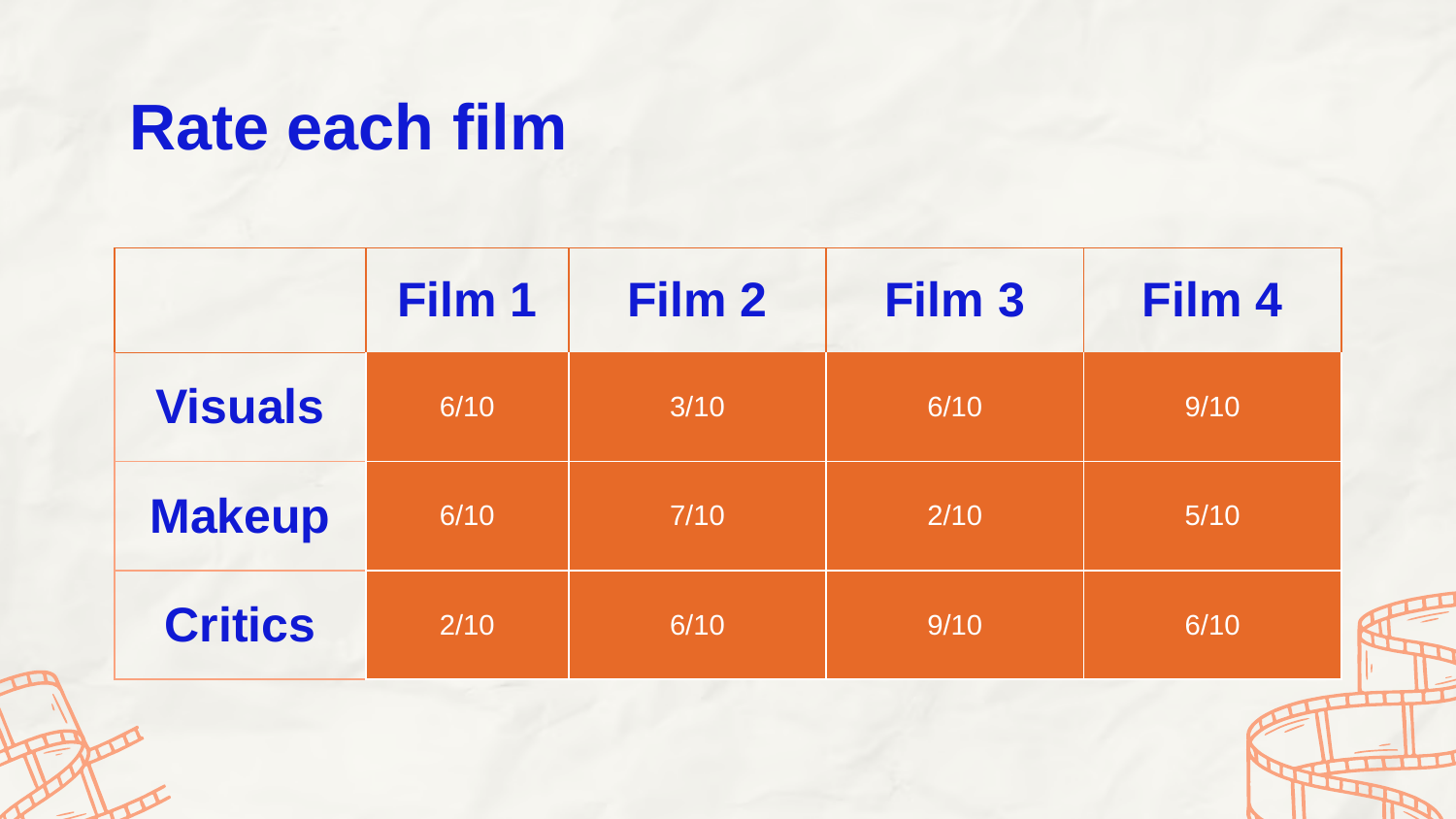

# Rate each film
|  | Film 1 | Film 2 | Film 3 | Film 4 |
| --- | --- | --- | --- | --- |
| Visuals | 6/10 | 3/10 | 6/10 | 9/10 |
| Makeup | 6/10 | 7/10 | 2/10 | 5/10 |
| Critics | 2/10 | 6/10 | 9/10 | 6/10 |